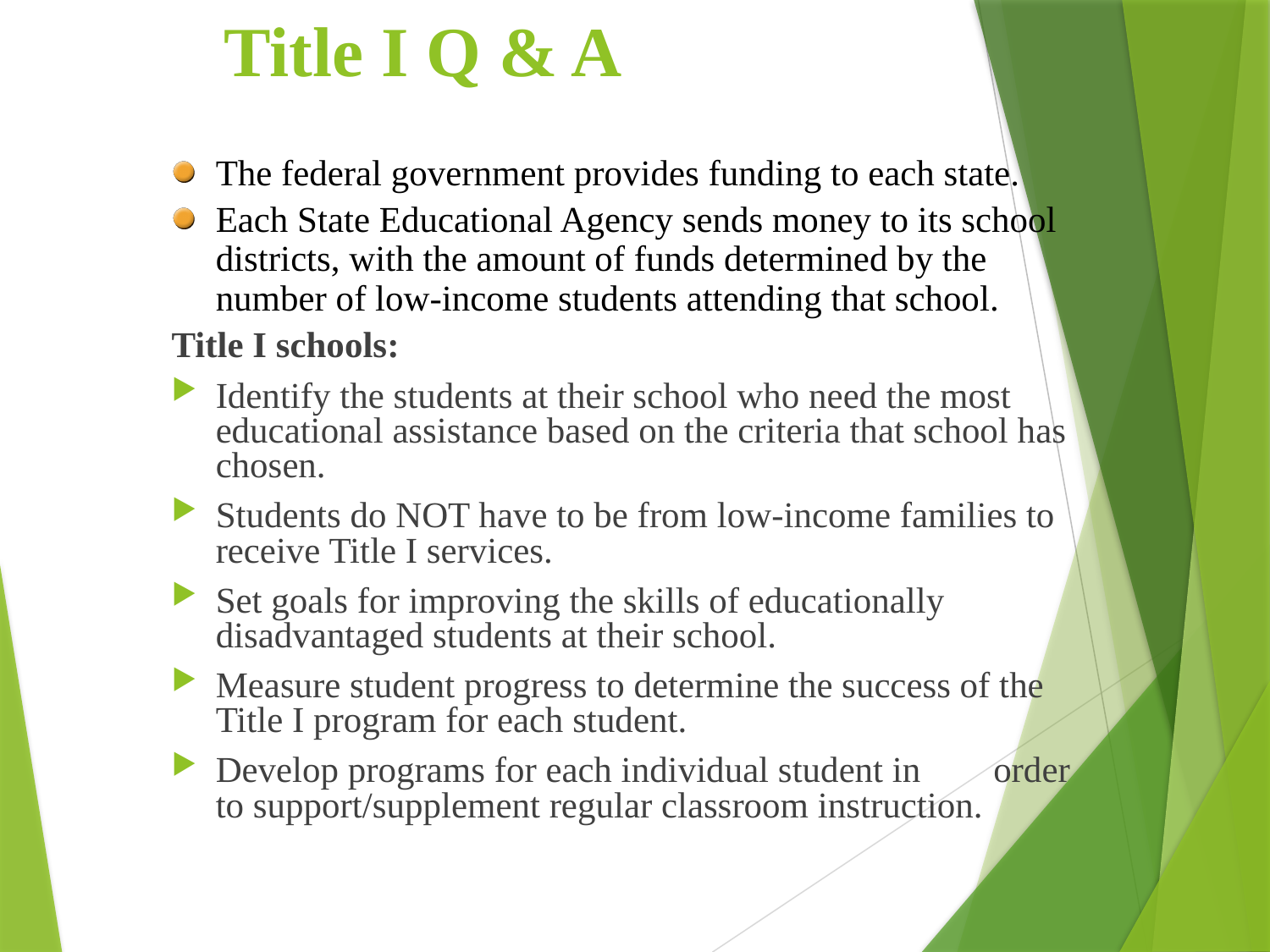

# Title I Q & A
The federal government provides funding to each state.
Each State Educational Agency sends money to its school districts, with the amount of funds determined by the number of low-income students attending that school.
Title I schools:
Identify the students at their school who need the most educational assistance based on the criteria that school has chosen.
Students do NOT have to be from low-income families to receive Title I services.
Set goals for improving the skills of educationally disadvantaged students at their school.
Measure student progress to determine the success of the Title I program for each student.
Develop programs for each individual student in        order to support/supplement regular classroom instruction.